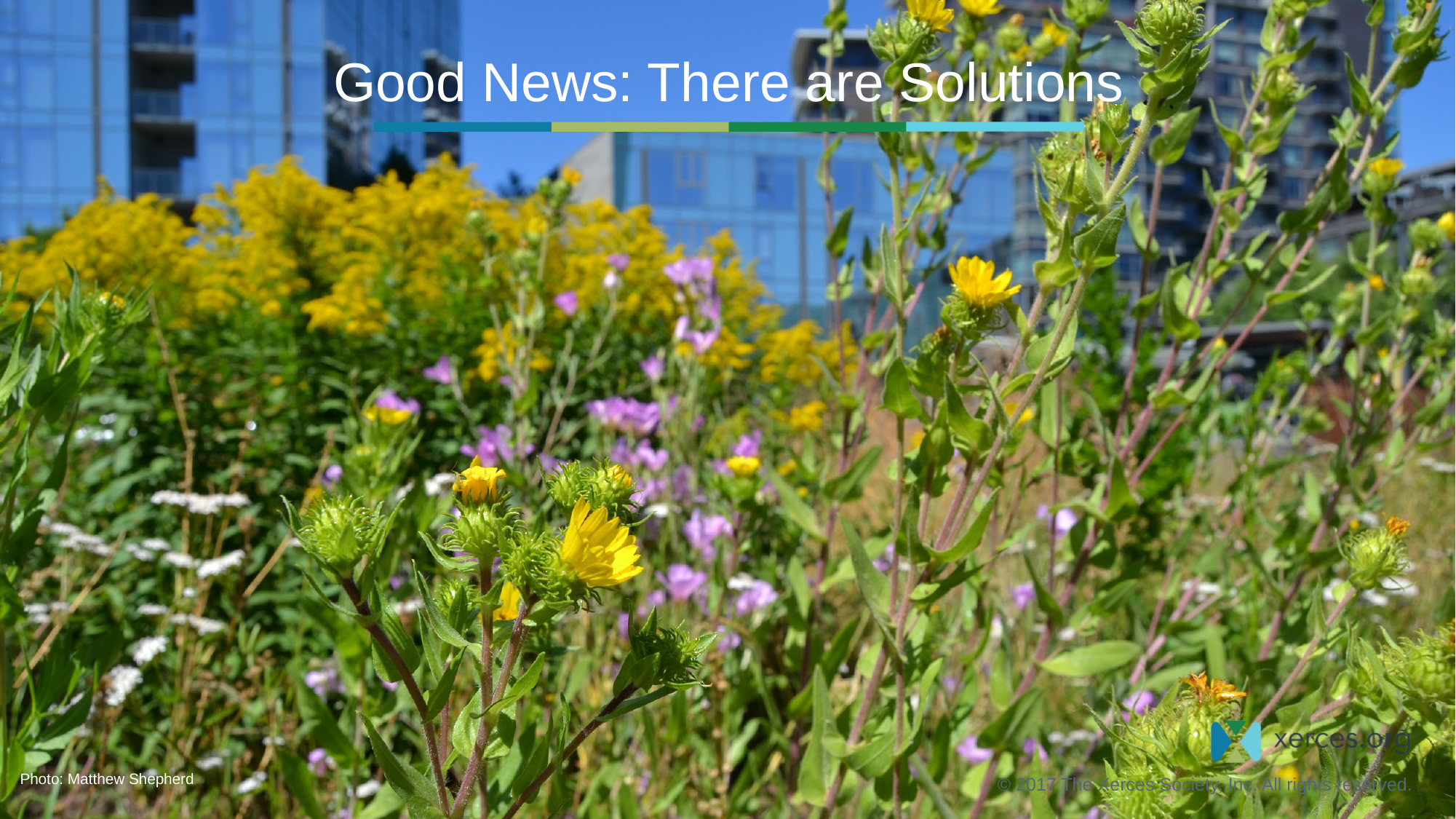

# Good News: There are Solutions
Photo: Matthew Shepherd